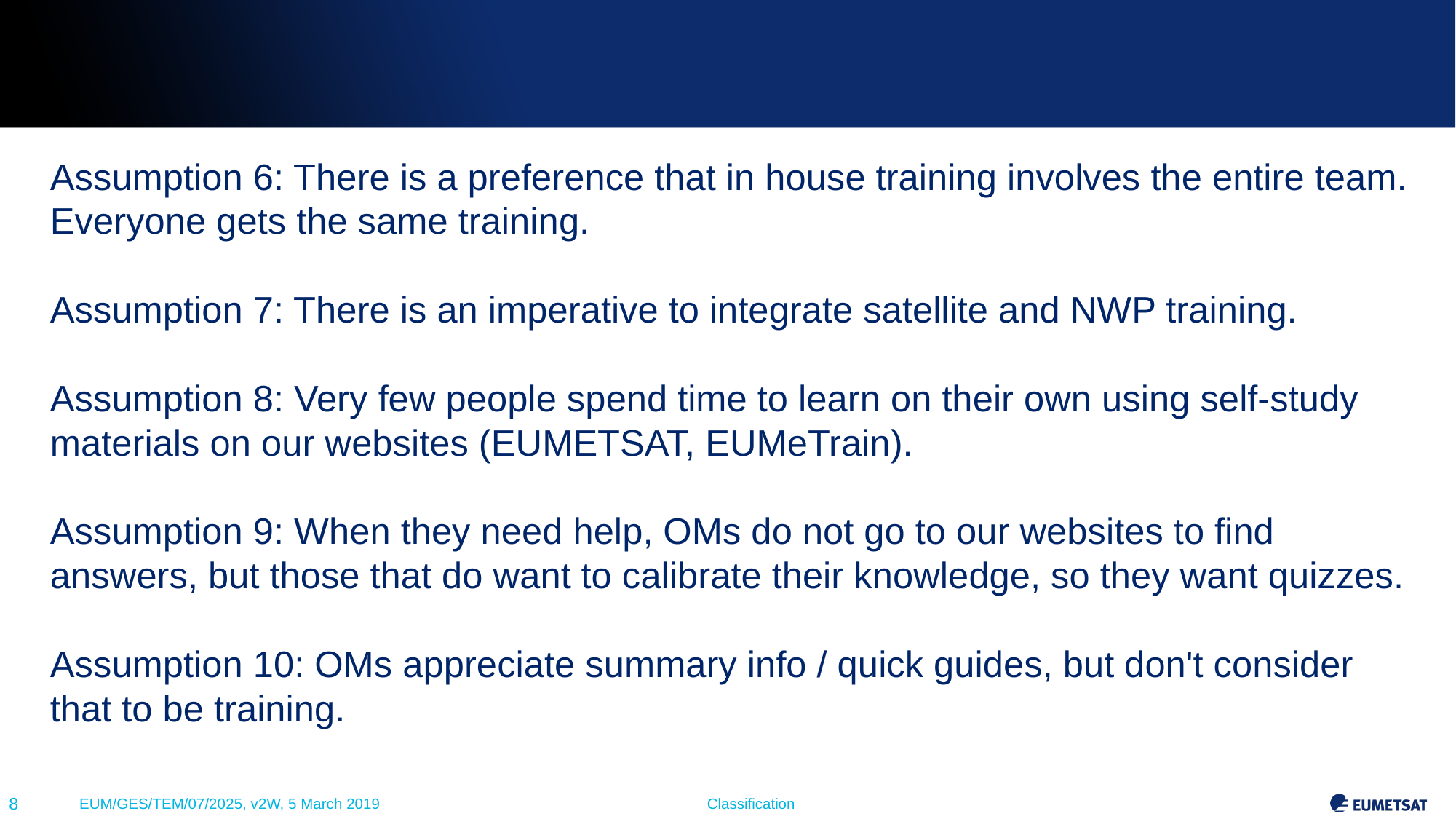

#
Assumption 6: There is a preference that in house training involves the entire team. Everyone gets the same training.

Assumption 7: There is an imperative to integrate satellite and NWP training.

Assumption 8: Very few people spend time to learn on their own using self-study materials on our websites (EUMETSAT, EUMeTrain).

Assumption 9: When they need help, OMs do not go to our websites to find answers, but those that do want to calibrate their knowledge, so they want quizzes.

Assumption 10: OMs appreciate summary info / quick guides, but don't consider that to be training.